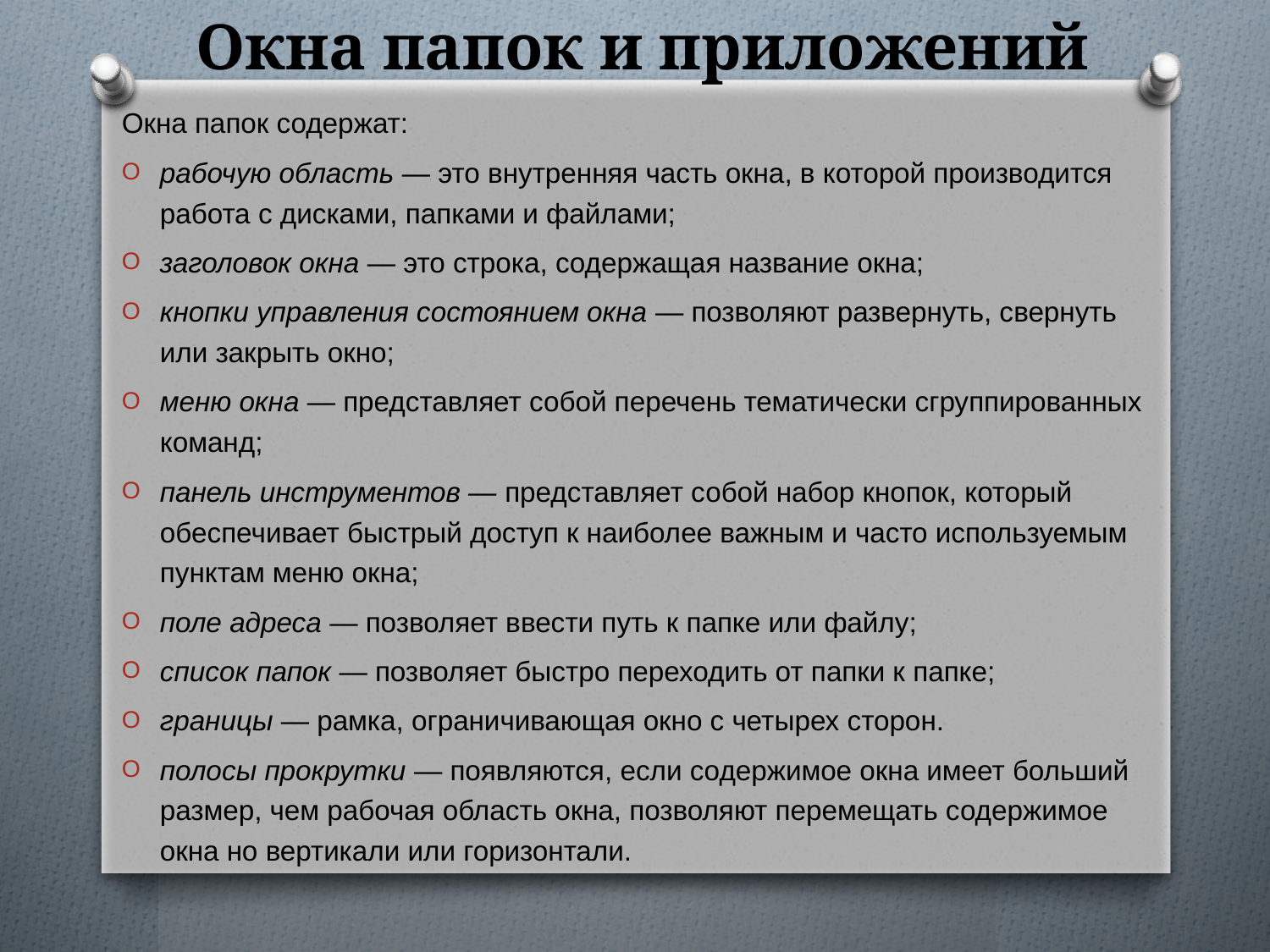

# Окна папок и приложений
Окна папок содержат:
рабочую область — это внутренняя часть окна, в которой производится работа с дисками, папками и файлами;
заголовок окна — это строка, содержащая название окна;
кнопки управления состоянием окна — позволяют развернуть, свернуть или закрыть окно;
меню окна — представляет собой перечень тематически сгруппированных команд;
панель инструментов — представляет собой набор кнопок, который обеспечивает быстрый доступ к наиболее важным и часто используемым пунктам меню окна;
поле адреса — позволяет ввести путь к папке или файлу;
список папок — позволяет быстро переходить от папки к папке;
границы — рамка, ограничивающая окно с четырех сторон.
полосы прокрутки — появляются, если содержимое окна имеет больший размер, чем рабочая область окна, позволяют перемещать содержимое окна но вертикали или горизонтали.